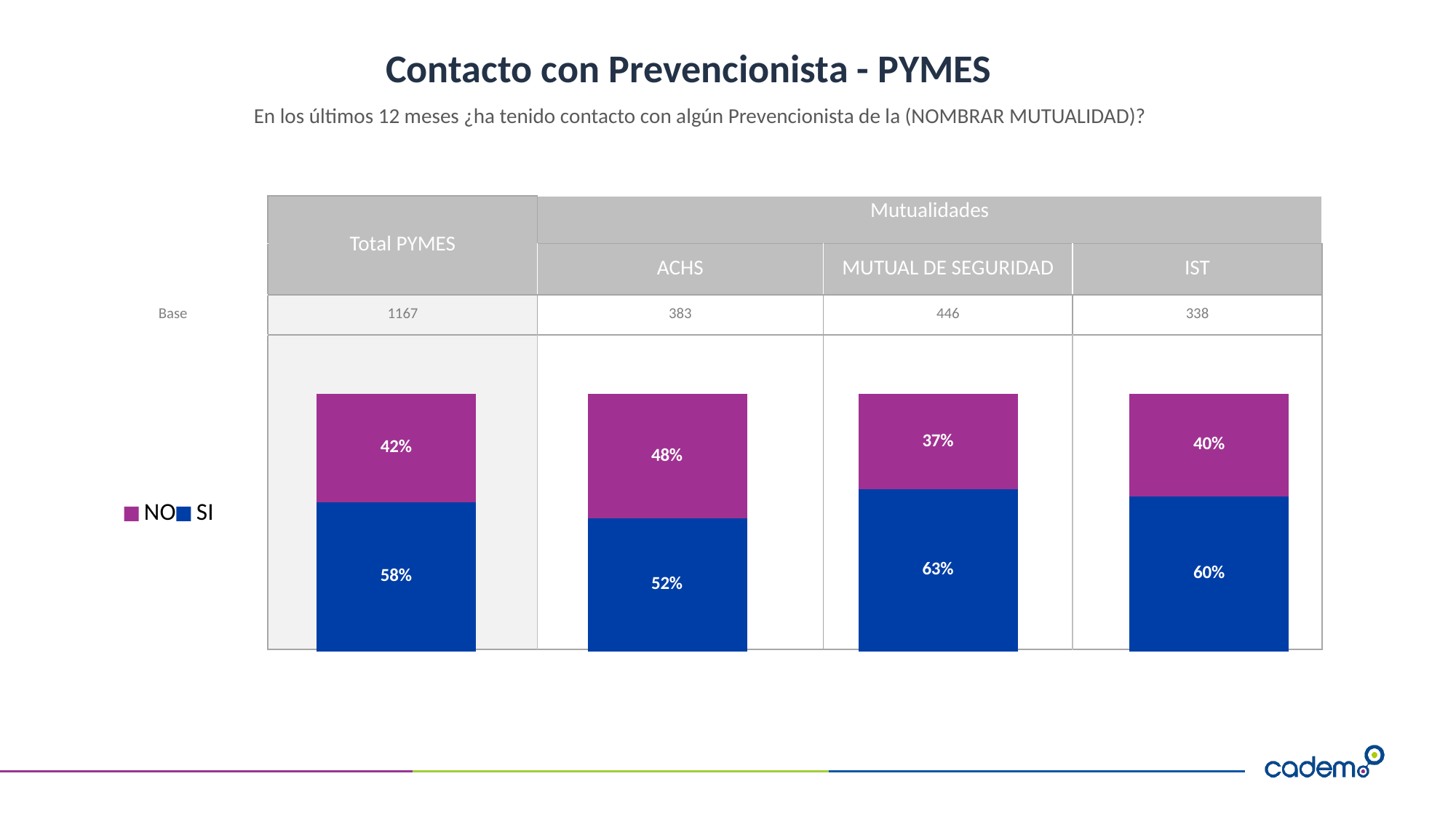

# Contacto con Prevencionista - PYMES
En los últimos 12 meses ¿ha tenido contacto con algún Prevencionista de la (NOMBRAR MUTUALIDAD)?

|  | Total PYMES | Mutualidades |  |  |
| --- | --- | --- | --- | --- |
|  |  | ACHS | MUTUAL DE SEGURIDAD | IST |
| Base | 1167 | 383 | 446 | 338 |
|  |  |  |  |  |

[unsupported chart]